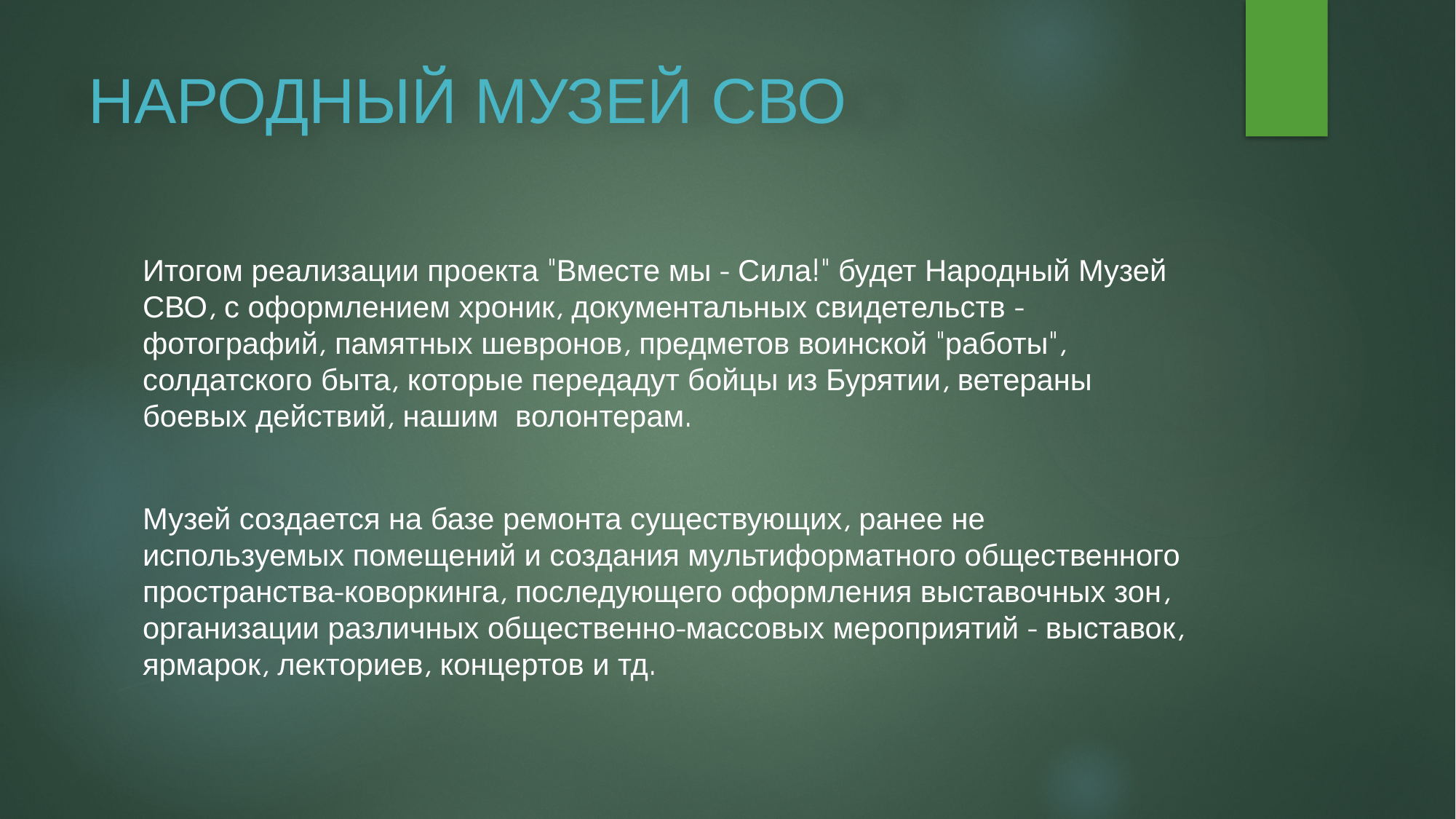

# НАРОДНЫЙ МУЗЕЙ СВО
Итогом реализации проекта "Вместе мы - Сила!" будет Народный Музей СВО, с оформлением хроник, документальных свидетельств - фотографий, памятных шевронов, предметов воинской "работы", солдатского быта, которые передадут бойцы из Бурятии, ветераны боевых действий, нашим  волонтерам.

Музей создается на базе ремонта существующих, ранее не используемых помещений и создания мультиформатного общественного пространства-коворкинга, последующего оформления выставочных зон, организации различных общественно-массовых мероприятий - выставок, ярмарок, лекториев, концертов и тд.